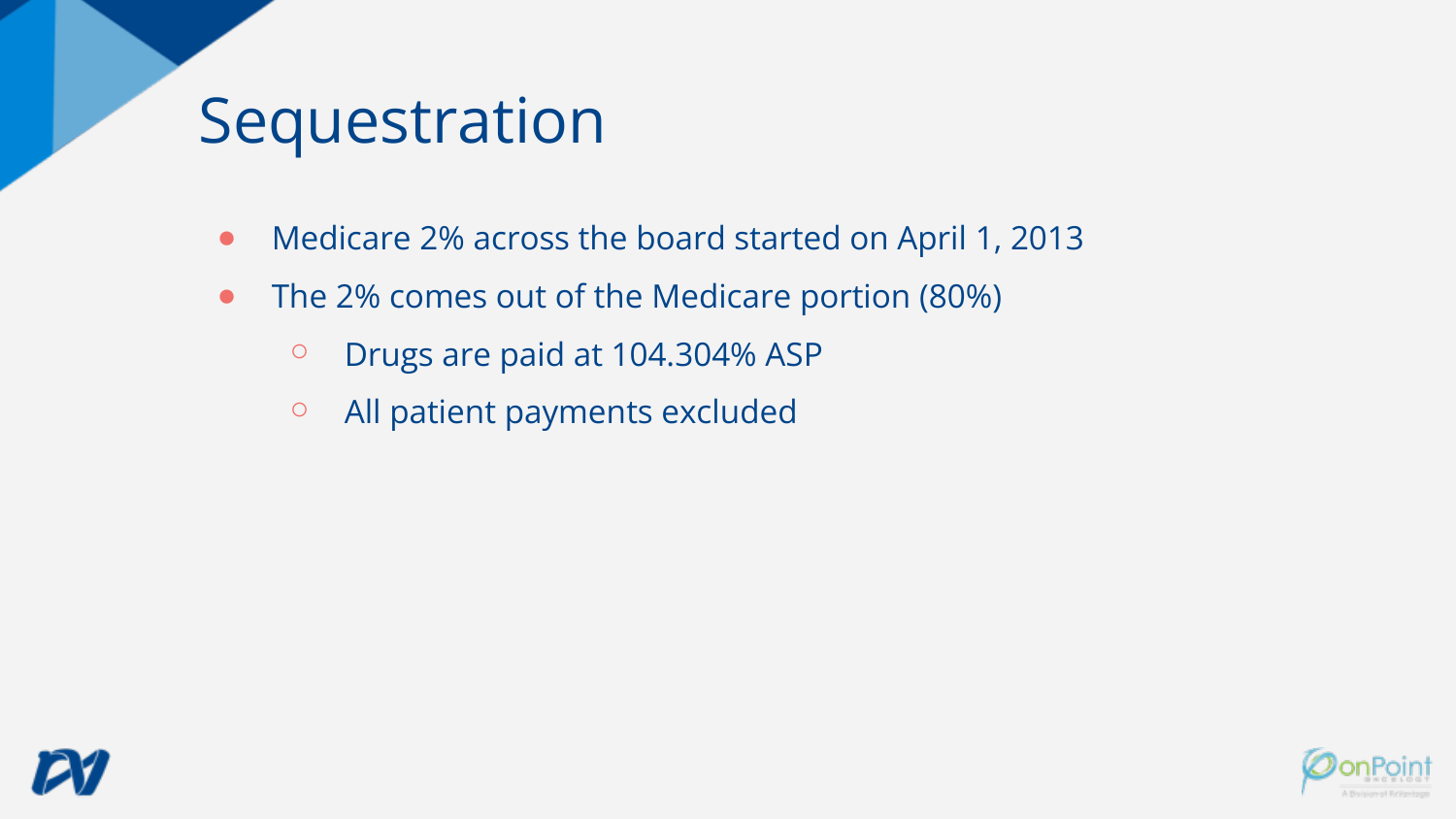

# Sequestration
Medicare 2% across the board started on April 1, 2013
The 2% comes out of the Medicare portion (80%)
Drugs are paid at 104.304% ASP
All patient payments excluded